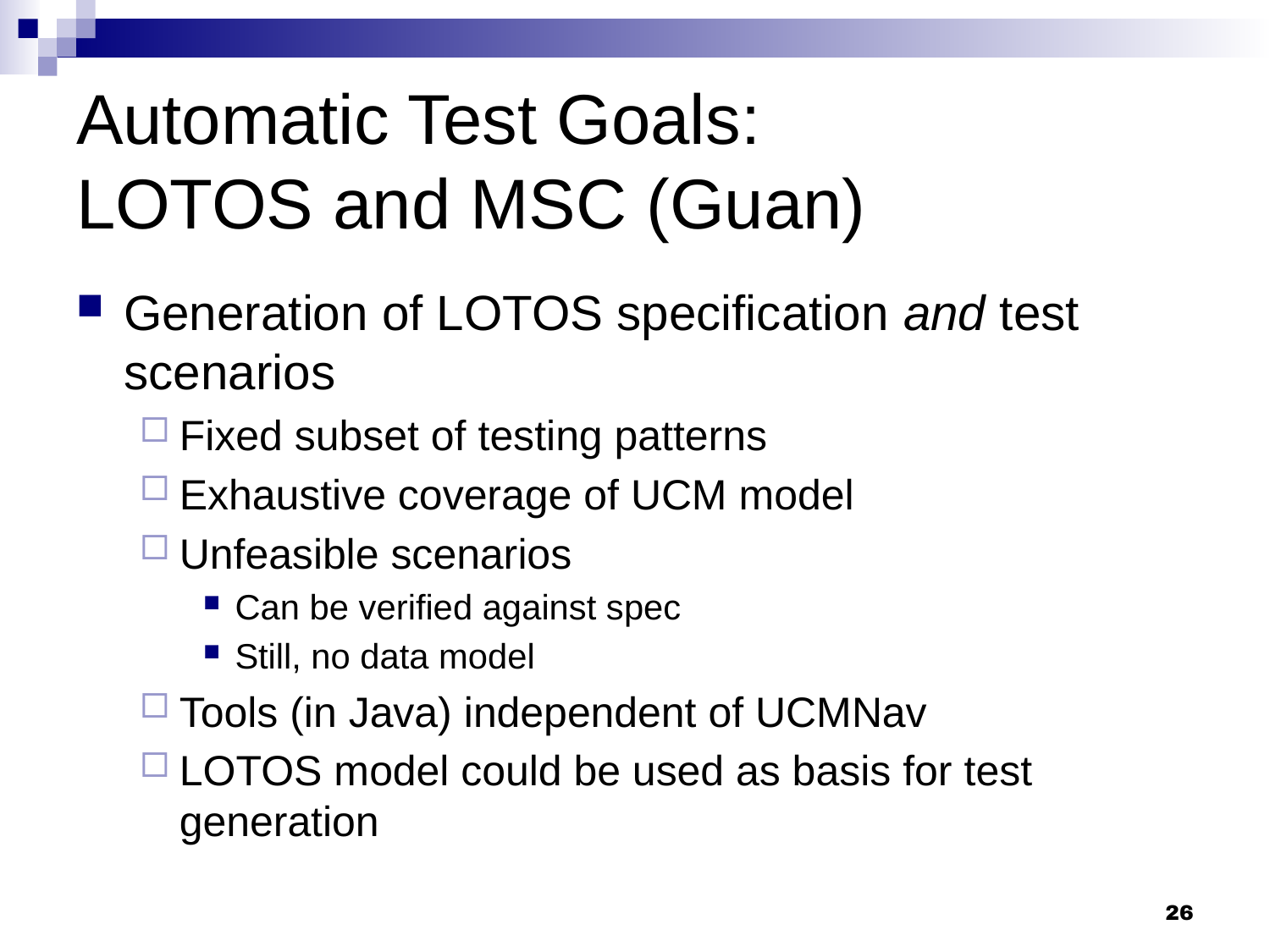

# Automatic Test Goals: LOTOS and MSC (Guan)
Generation of LOTOS specification and test scenarios
Fixed subset of testing patterns
Exhaustive coverage of UCM model
Unfeasible scenarios
Can be verified against spec
Still, no data model
Tools (in Java) independent of UCMNav
LOTOS model could be used as basis for test generation
26